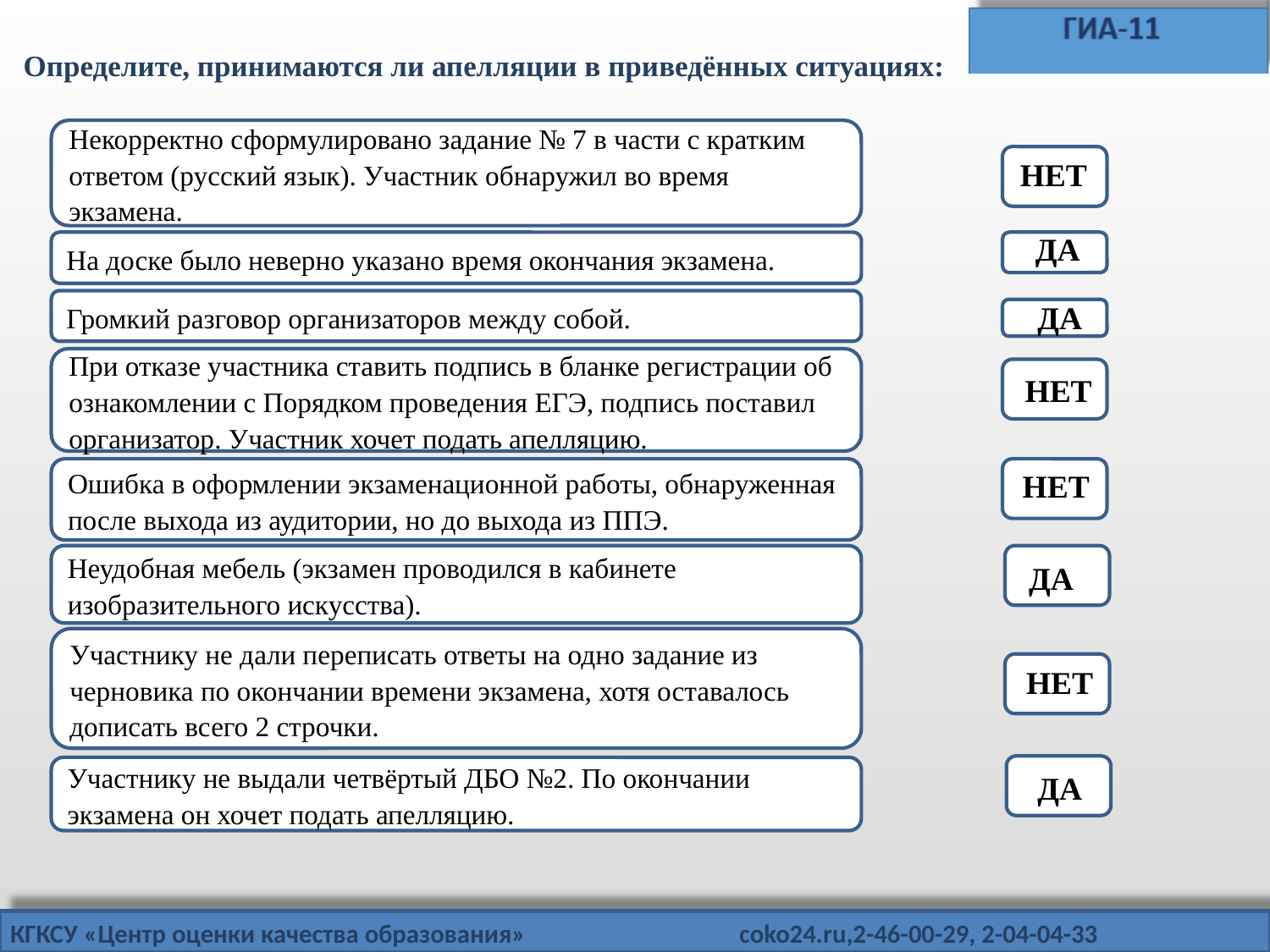

# Определите, принимаются ли апелляции в приведённых ситуациях:
Некорректно сформулировано задание № 7 в части с кратким ответом (русский язык). Участник обнаружил во время экзамена.
ДА
НЕТ
ДА
На доске было неверно указано время окончания экзамена.

Громкий разговор организаторов между собой.
ДА

При отказе участника ставить подпись в бланке регистрации об ознакомлении с Порядком проведения ЕГЭ, подпись поставил организатор. Участник хочет подать апелляцию.

НЕТ
Ошибка в оформлении экзаменационной работы, обнаруженная после выхода из аудитории, но до выхода из ППЭ.

НЕТ
Неудобная мебель (экзамен проводился в кабинете изобразительного искусства).

ДА
Участнику не дали переписать ответы на одно задание из черновика по окончании времени экзамена, хотя оставалось дописать всего 2 строчки.

НЕТ

Участнику не выдали четвёртый ДБО №2. По окончании экзамена он хочет подать апелляцию.
ДА